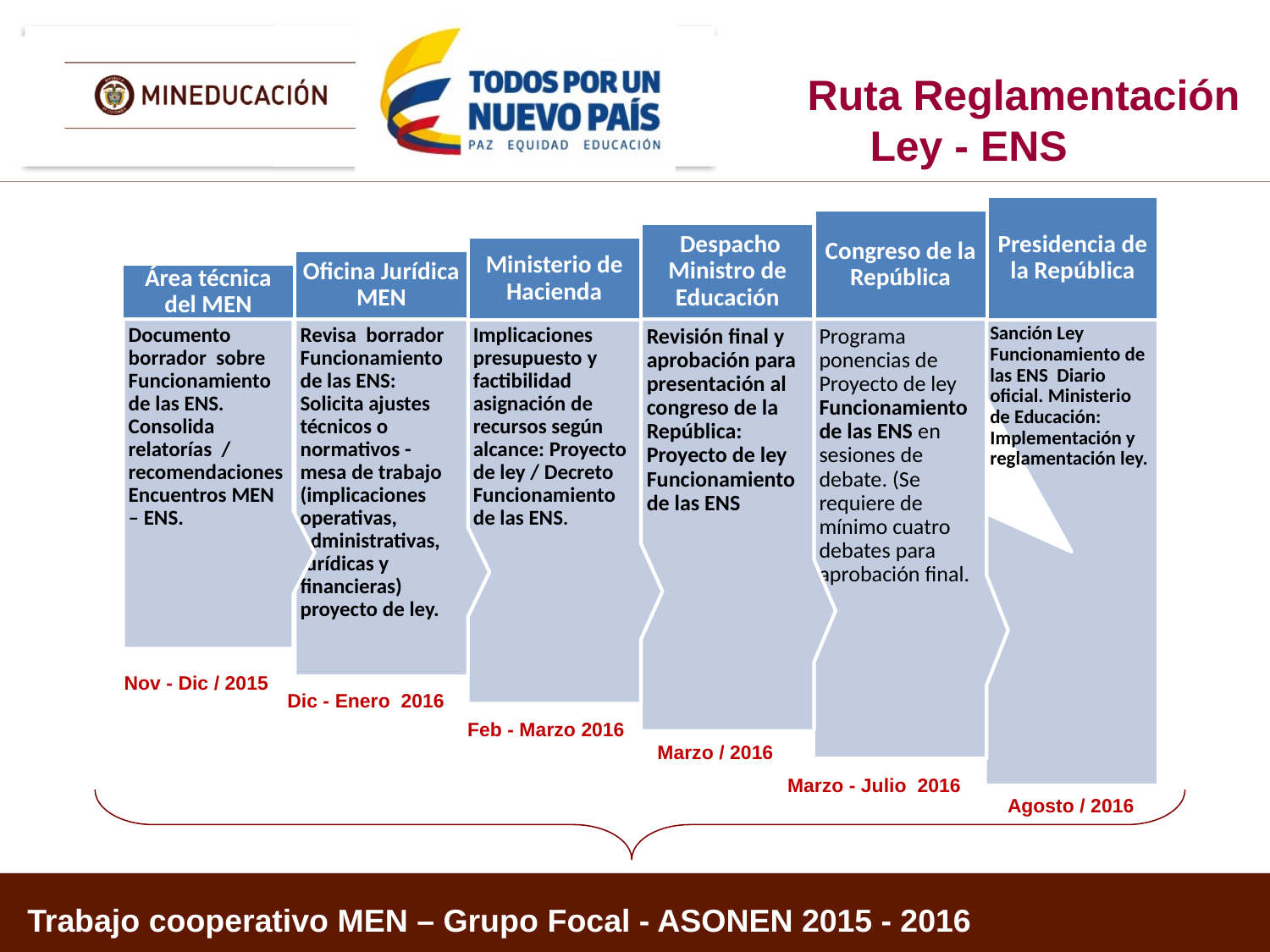

Ruta Reglamentación Ley - ENS
Sanción Ley Funcionamiento de las ENS  Diario oficial. Ministerio de Educación: Implementación y reglamentación ley.
Presidencia de la República
Programa ponencias de Proyecto de ley  Funcionamiento de las ENS en sesiones de debate. (Se requiere de mínimo cuatro debates para aprobación final.
Congreso de la República
Revisión final y aprobación para presentación al congreso de la República: Proyecto de ley  Funcionamiento de las ENS
 Despacho Ministro de Educación
Implicaciones presupuesto y factibilidad asignación de recursos según alcance: Proyecto de ley / Decreto Funcionamiento de las ENS.
Ministerio de Hacienda
Revisa  borrador Funcionamiento de las ENS: Solicita ajustes técnicos o normativos - mesa de trabajo (implicaciones operativas, administrativas, jurídicas y financieras) proyecto de ley.
Oficina Jurídica MEN
Documento borrador  sobre Funcionamiento de las ENS. Consolida relatorías  / recomendaciones Encuentros MEN – ENS.
Área técnica del MEN

Nov - Dic / 2015
Dic - Enero  2016
Feb - Marzo 2016
Marzo / 2016
Marzo - Julio  2016
Agosto / 2016
Trabajo cooperativo MEN – Grupo Focal - ASONEN 2015 - 2016